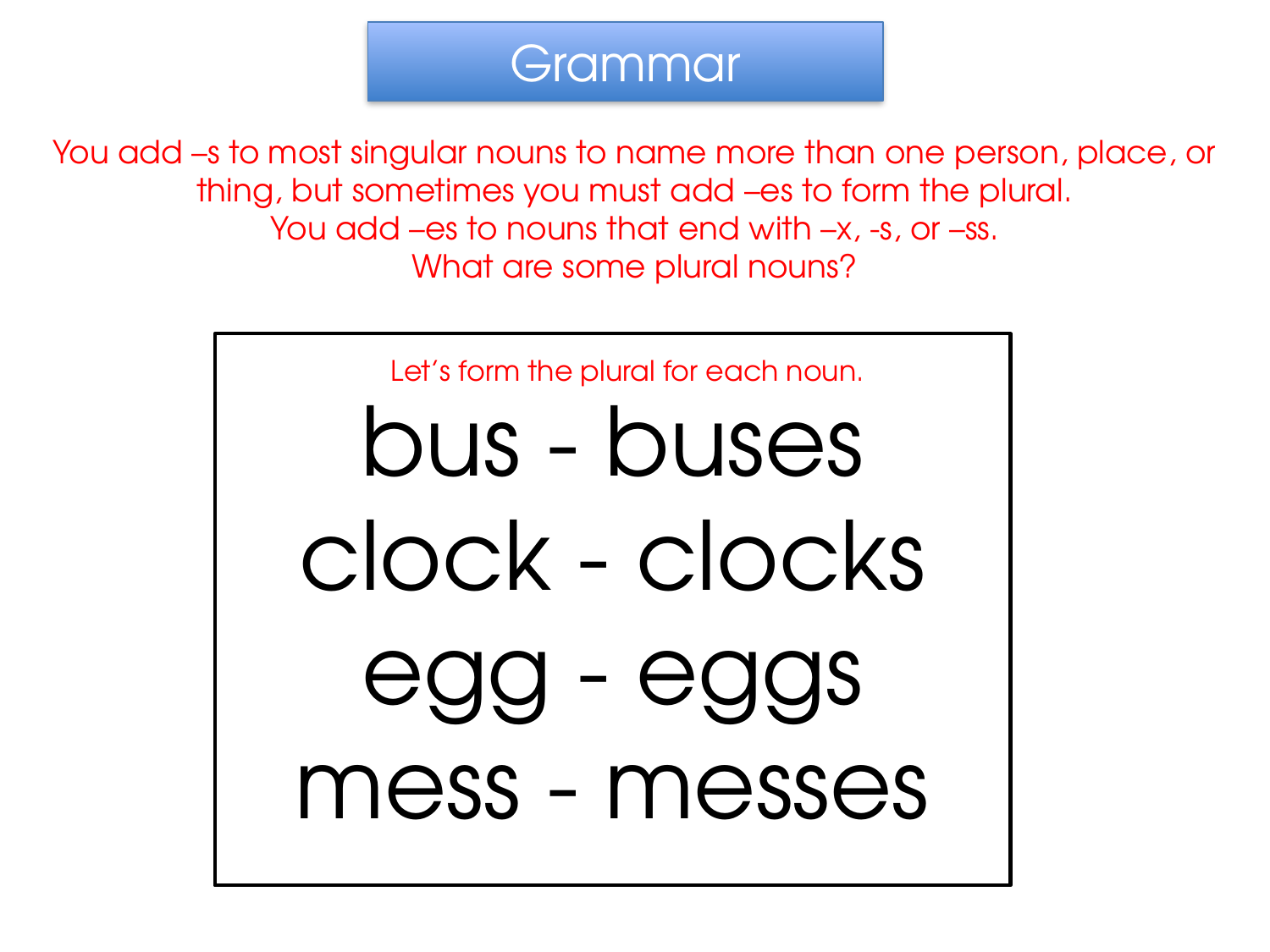

Grammar
You add –s to most singular nouns to name more than one person, place, or thing, but sometimes you must add –es to form the plural.
You add –es to nouns that end with –x, -s, or –ss.
What are some plural nouns?
bus - buses
clock - clocks
egg - eggs
mess - messes
Let’s form the plural for each noun.